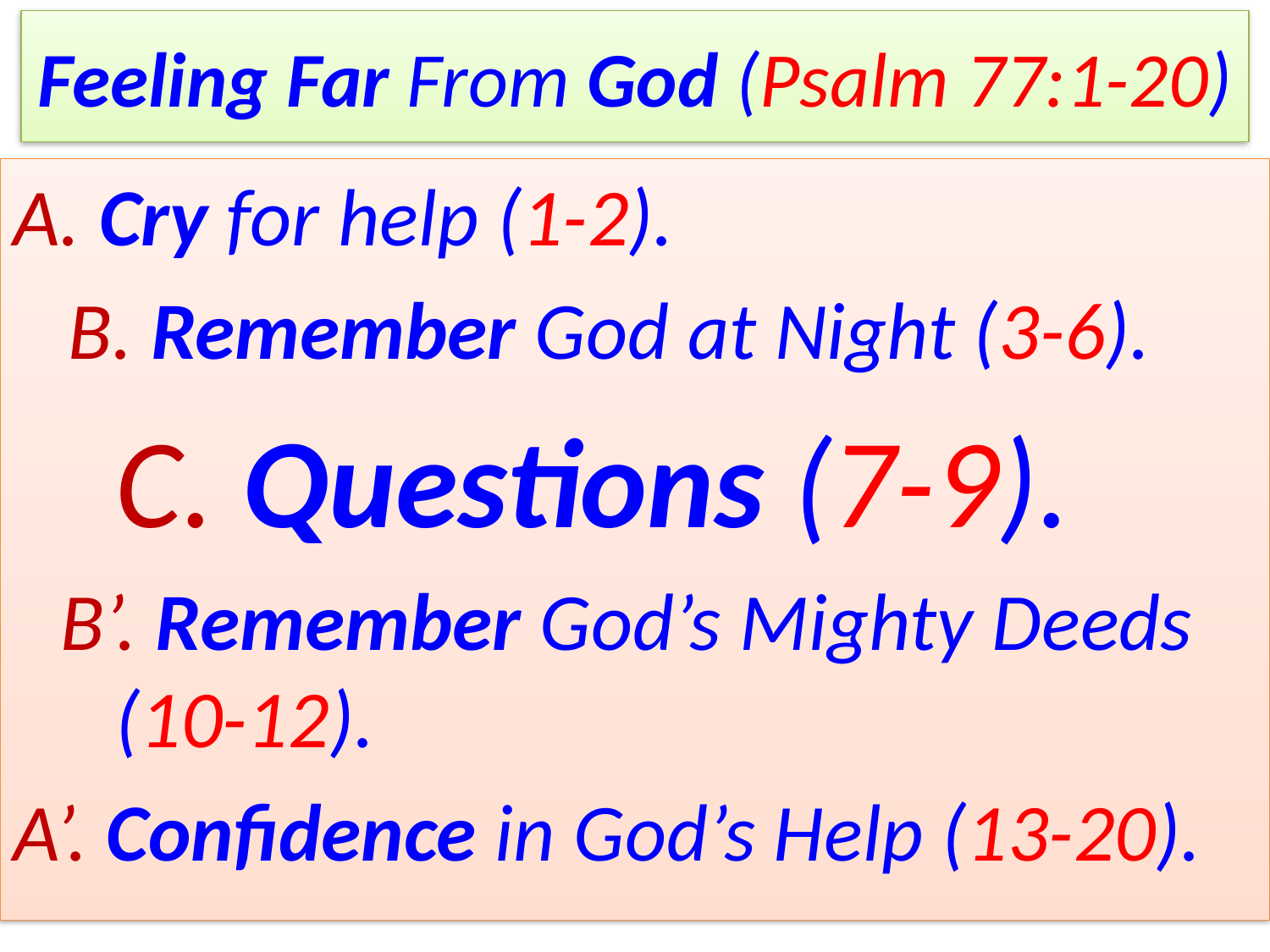

# Feeling Far From God (Psalm 77:1-20)
A. Cry for help (1-2).
   B. Remember God at Night (3-6).
	C. Questions (7-9).
   B’. Remember God’s Mighty Deeds (10-12).
A’. Confidence in God’s Help (13-20).